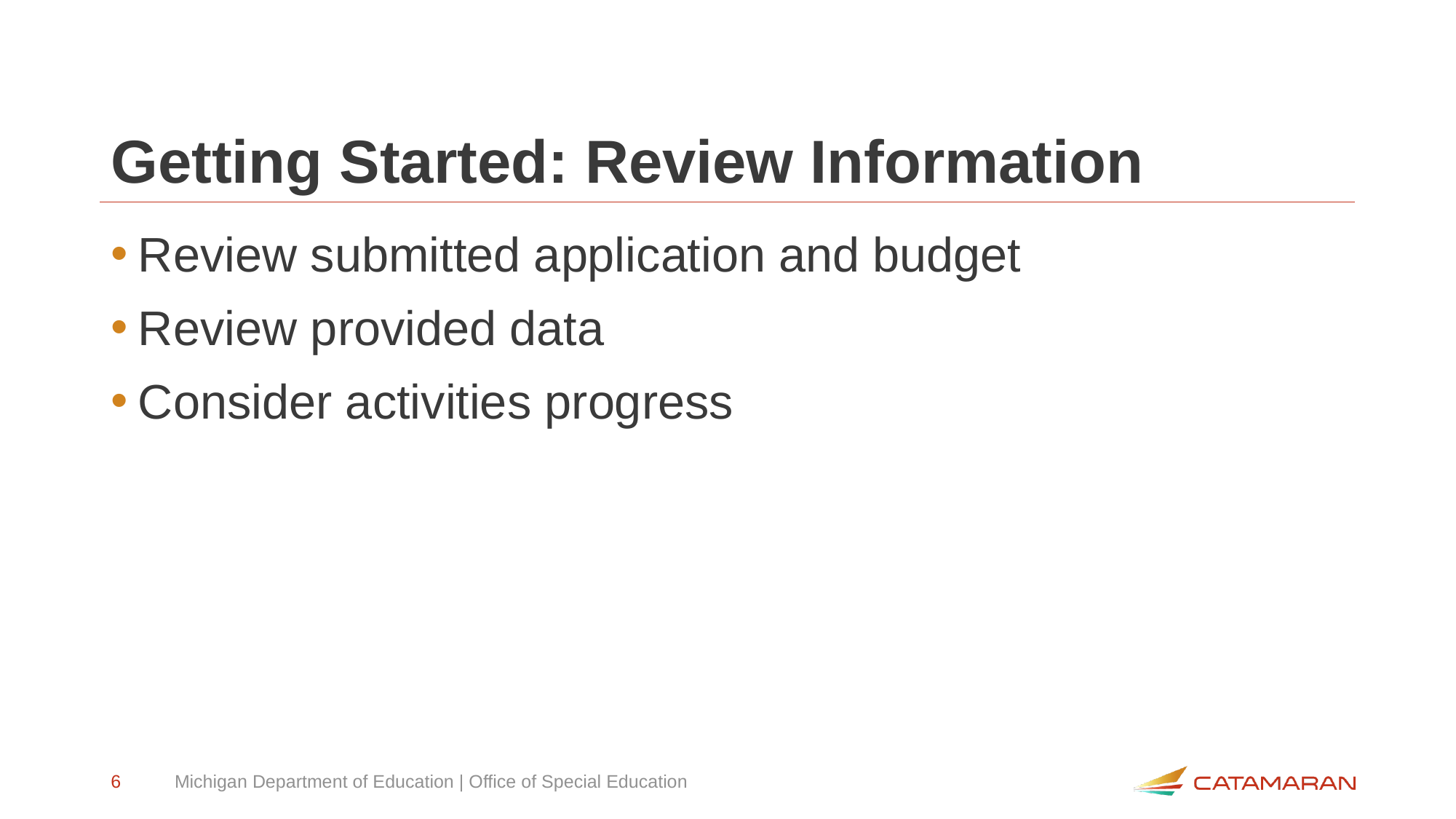

# Getting Started: Review Information
Review submitted application and budget
Review provided data
Consider activities progress
6
Michigan Department of Education | Office of Special Education